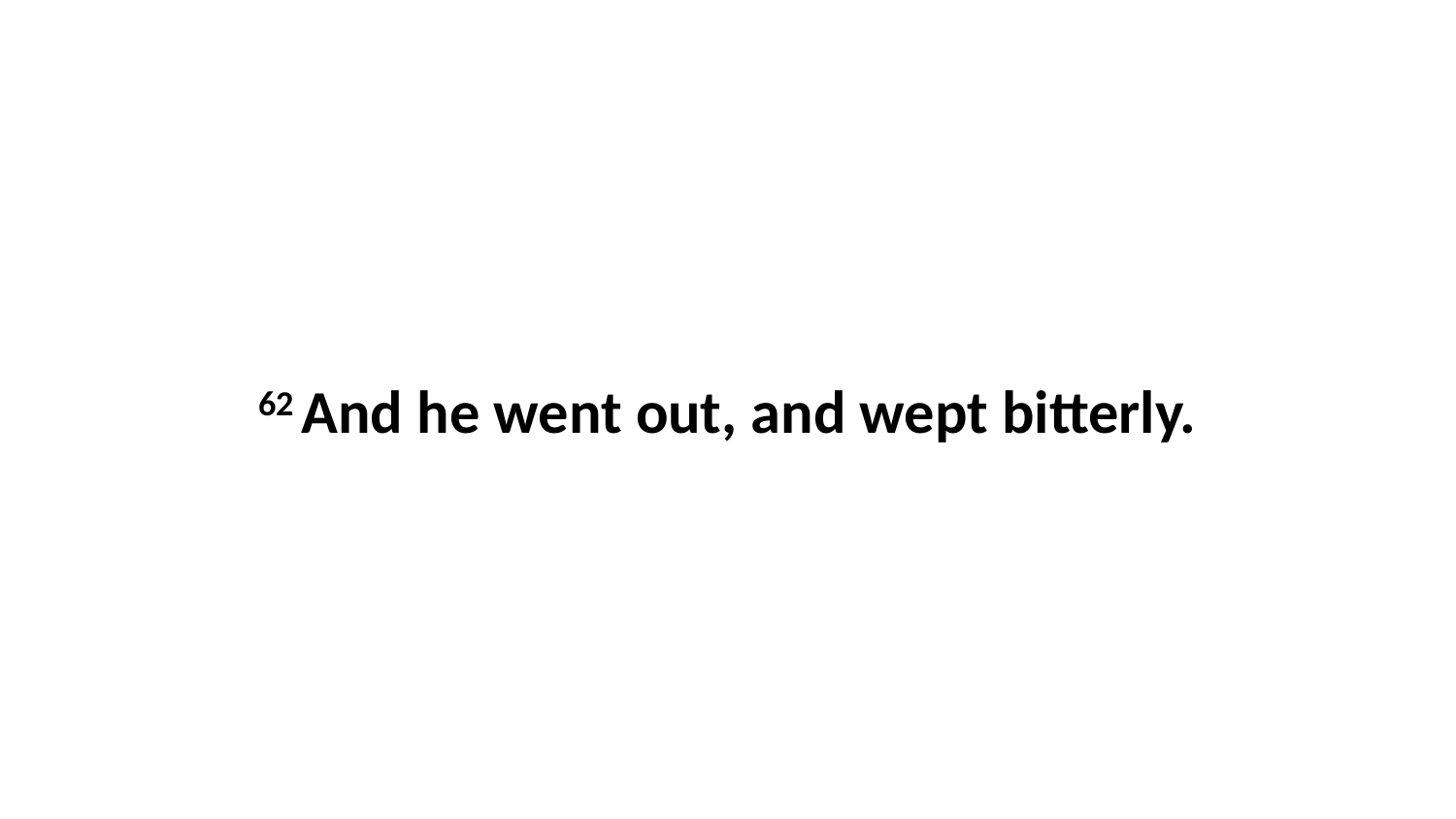

62 And he went out, and wept bitterly.